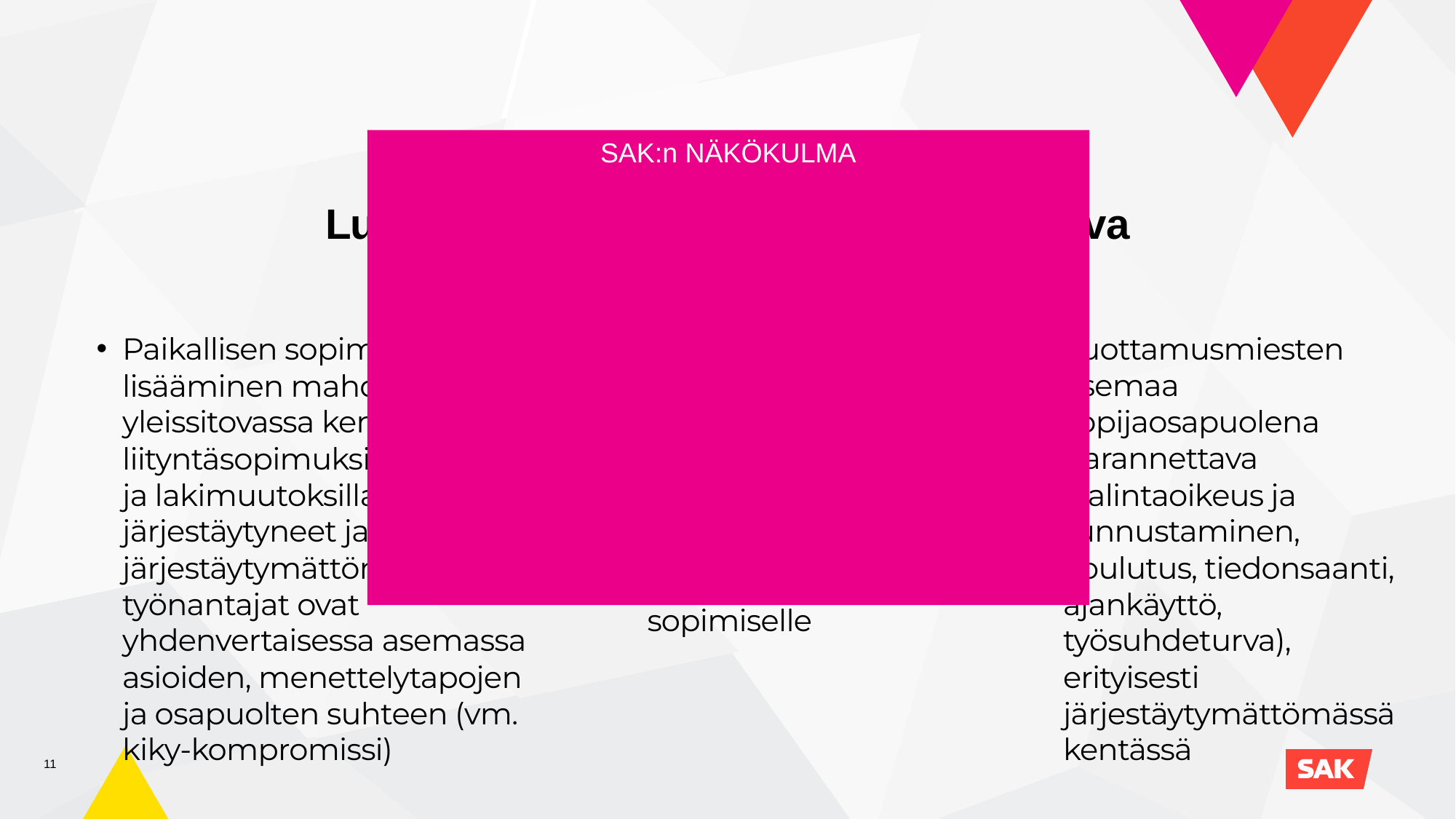

SAK:n NÄKÖKULMA
# Luottamusmiesten asemaa vahvistettava paikallisessa sopimisessa
Luottamusmiesten asemaa sopijaosapuolena parannettava (valintaoikeus ja tunnustaminen, koulutus, tiedonsaanti, ajankäyttö, työsuhdeturva), erityisesti järjestäytymättömässä kentässä

Paikallisen sopimisen lisääminen mahdollista yleissitovassa kentässä ns. liityntäsopimuksia käyttäen ja lakimuutoksilla niin, että järjestäytyneet ja järjestäytymättömät työnantajat ovat yhdenvertaisessa asemassa asioiden, menettelytapojen ja osapuolten suhteen (vm. kiky-kompromissi)

Osapuolten tasavertainen neuvotteluasema, osaaminen ja luottamus työpaikalla ovat keskeisiä edellytyksiä aidolle sopimiselle

11